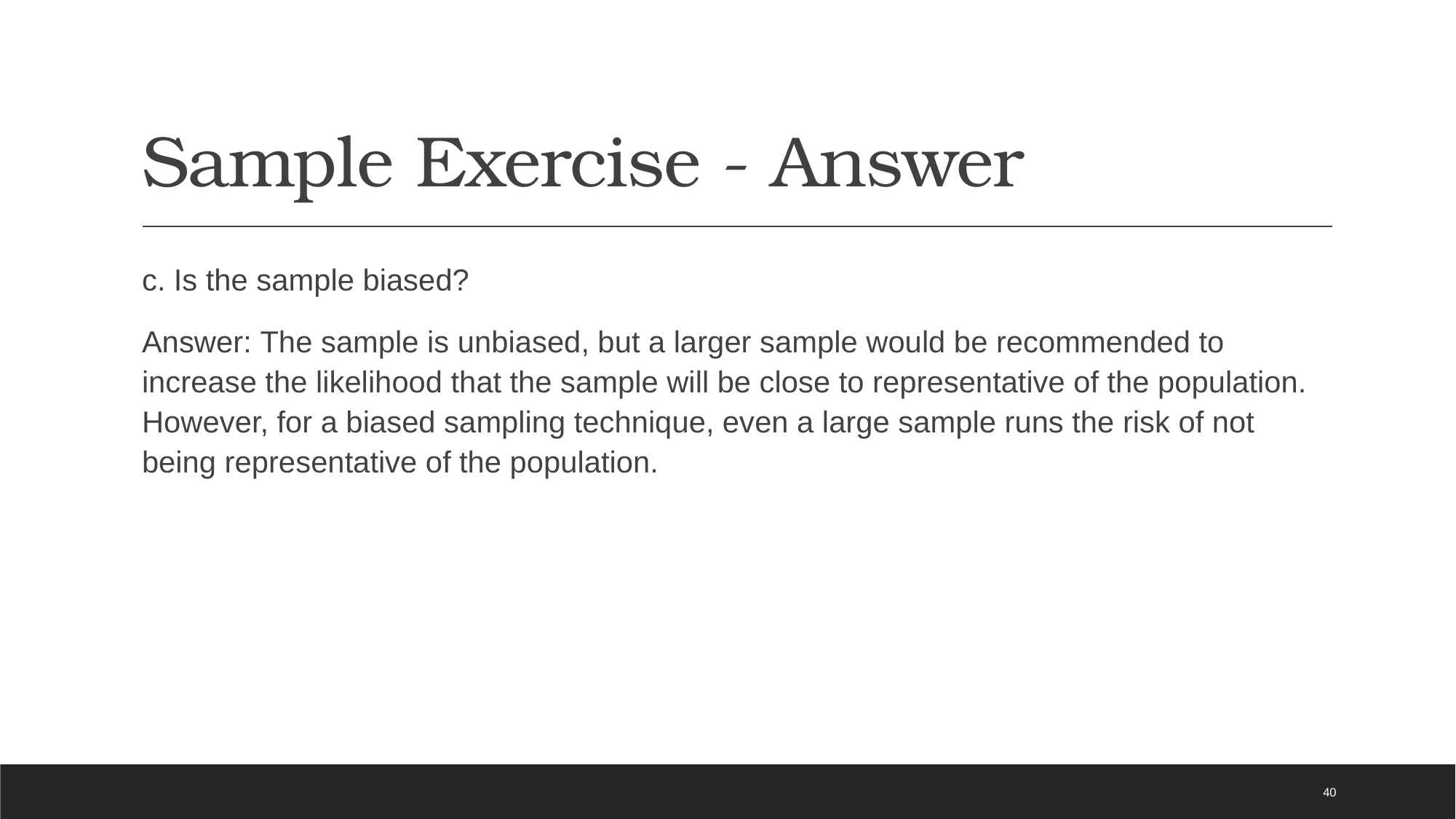

# Sample Exercise - Answer
c. Is the sample biased?
Answer: The sample is unbiased, but a larger sample would be recommended to increase the likelihood that the sample will be close to representative of the population. However, for a biased sampling technique, even a large sample runs the risk of not being representative of the population.

40